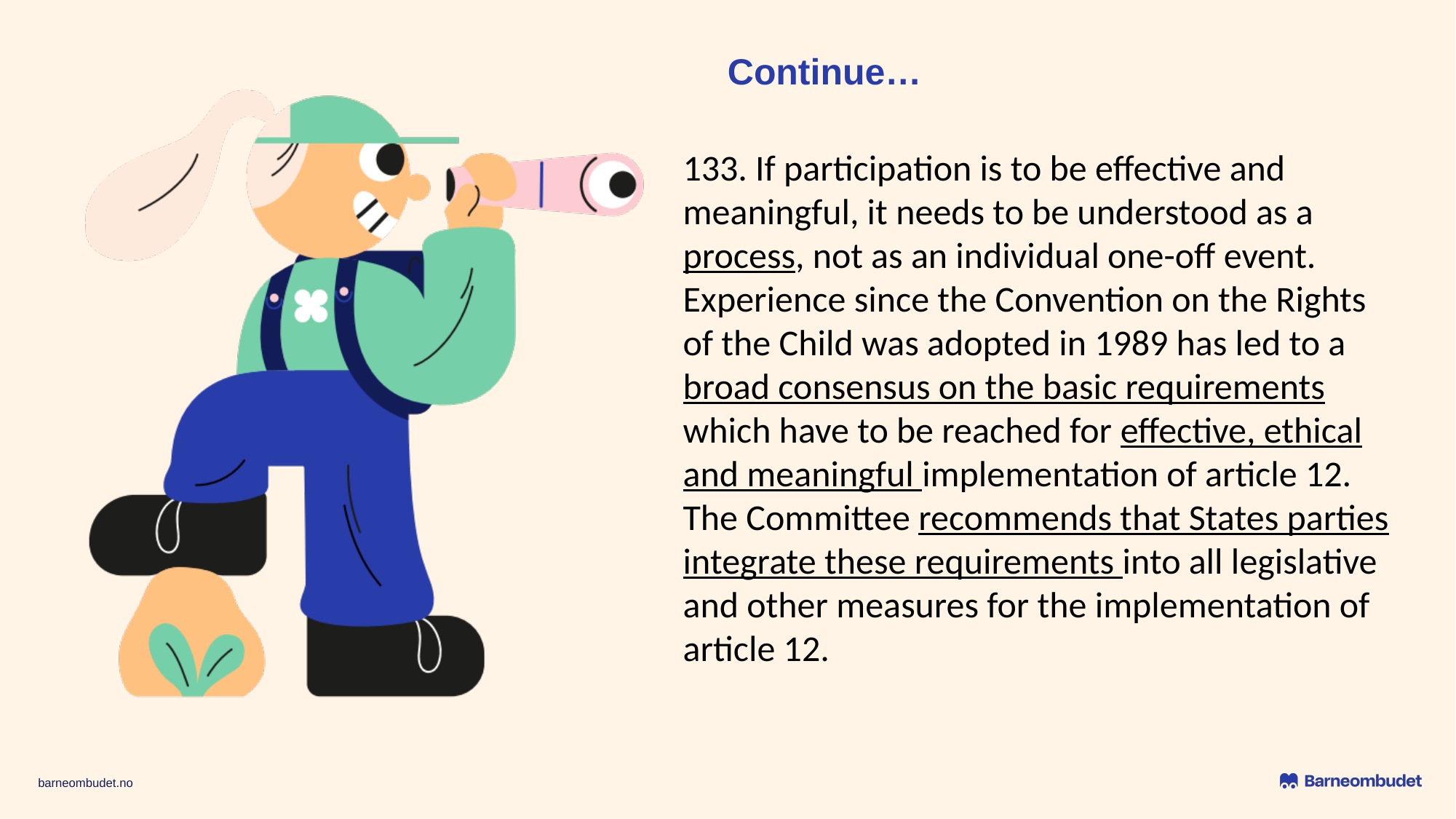

# Continue…
133. If participation is to be effective and meaningful, it needs to be understood as a process, not as an individual one-off event. Experience since the Convention on the Rights of the Child was adopted in 1989 has led to a broad consensus on the basic requirements which have to be reached for effective, ethical and meaningful implementation of article 12. The Committee recommends that States parties integrate these requirements into all legislative and other measures for the implementation of article 12.